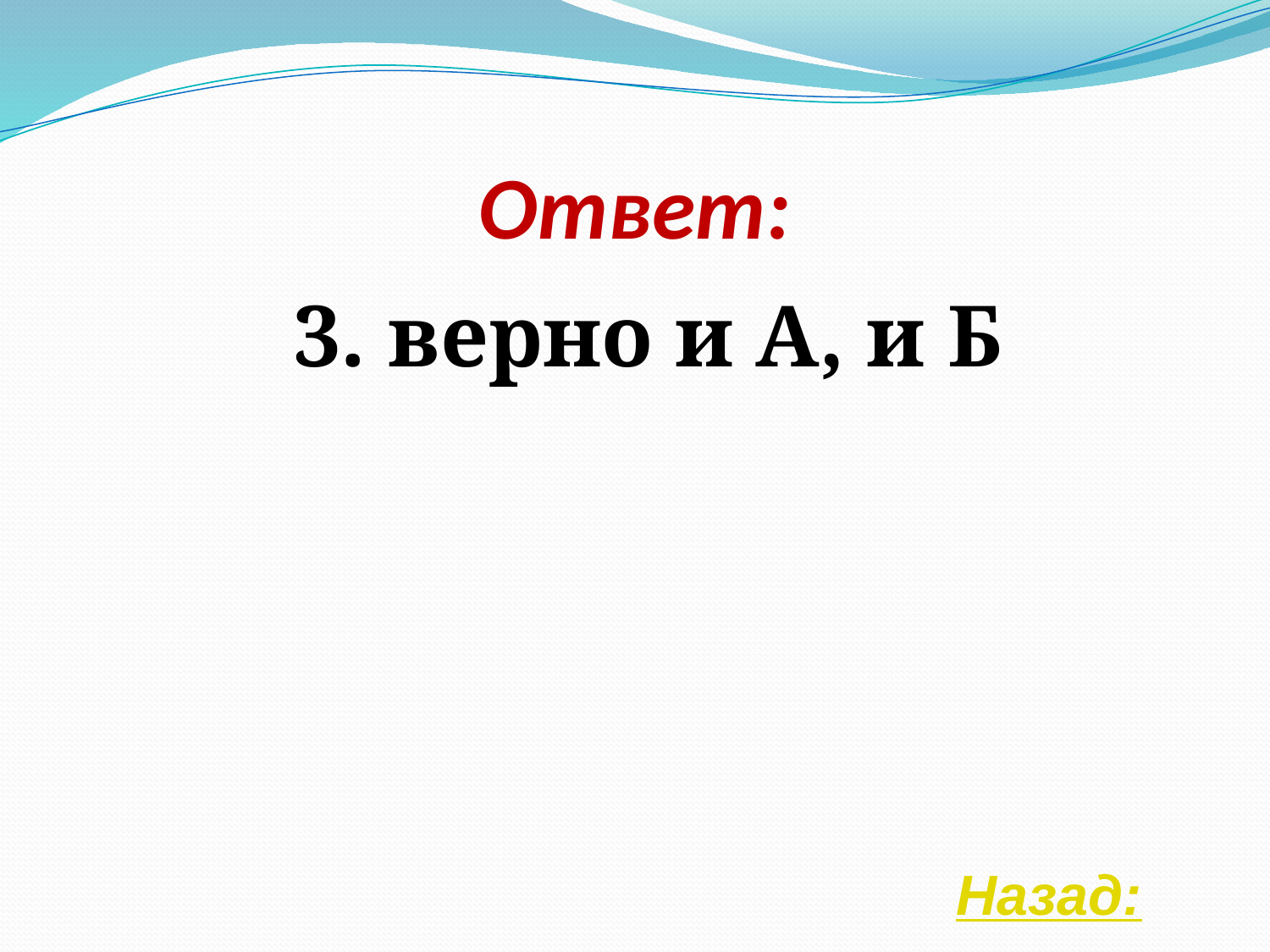

# Ответ:
3. верно и А, и Б
Назад: